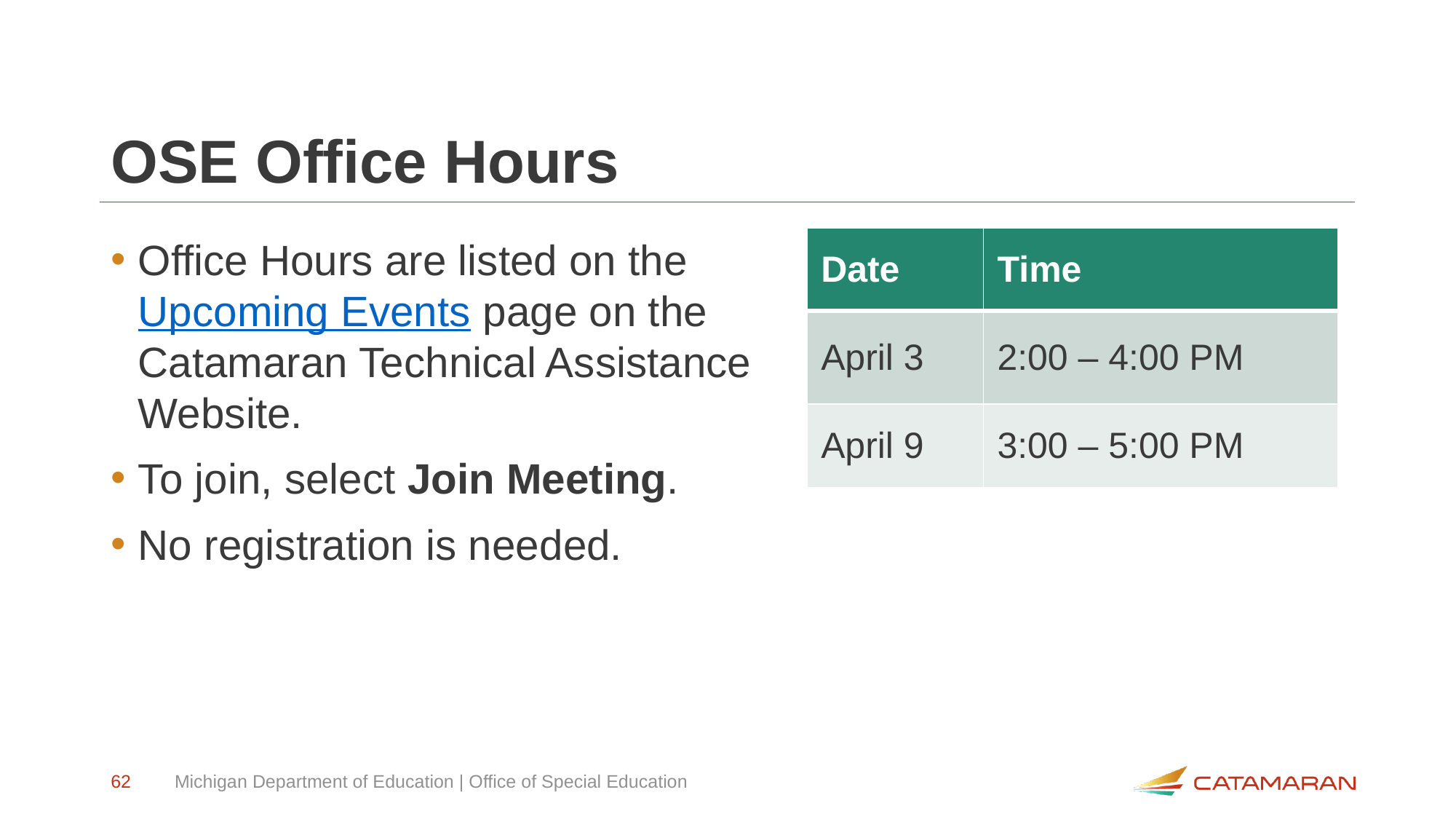

# OSE Office Hours
| Date | Time |
| --- | --- |
| April 3 | 2:00 – 4:00 PM |
| April 9 | 3:00 – 5:00 PM |
Office Hours are listed on the Upcoming Events page on the Catamaran Technical Assistance Website.
To join, select Join Meeting.
No registration is needed.
62
Michigan Department of Education | Office of Special Education